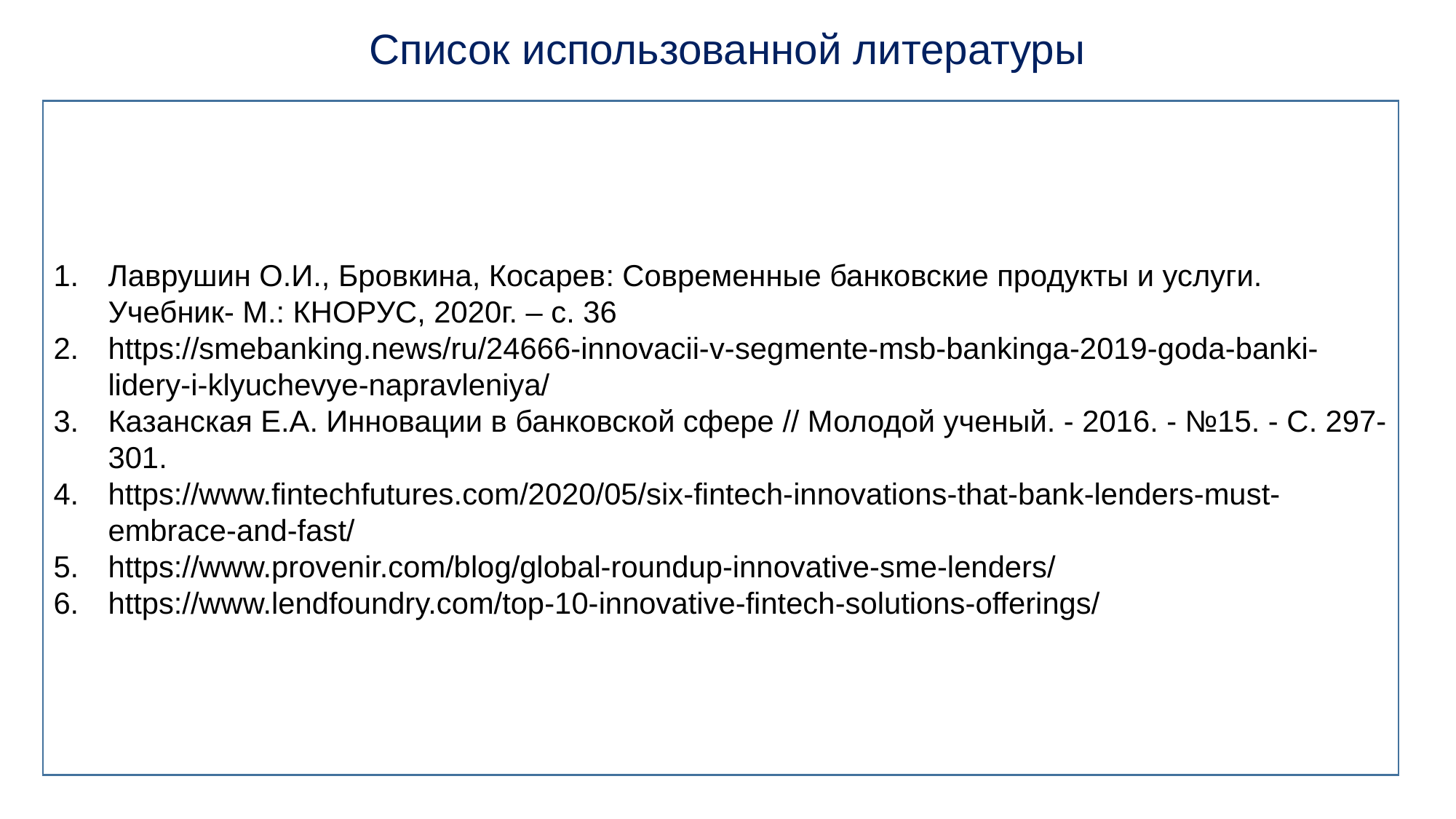

# Список использованной литературы
Лаврушин О.И., Бровкина, Косарев: Современные банковские продукты и услуги. Учебник- М.: КНОРУС, 2020г. – с. 36
https://smebanking.news/ru/24666-innovacii-v-segmente-msb-bankinga-2019-goda-banki-lidery-i-klyuchevye-napravleniya/
Казанская Е.А. Инновации в банковской сфере // Молодой ученый. - 2016. - №15. - С. 297-301.
https://www.fintechfutures.com/2020/05/six-fintech-innovations-that-bank-lenders-must-embrace-and-fast/
https://www.provenir.com/blog/global-roundup-innovative-sme-lenders/
https://www.lendfoundry.com/top-10-innovative-fintech-solutions-offerings/